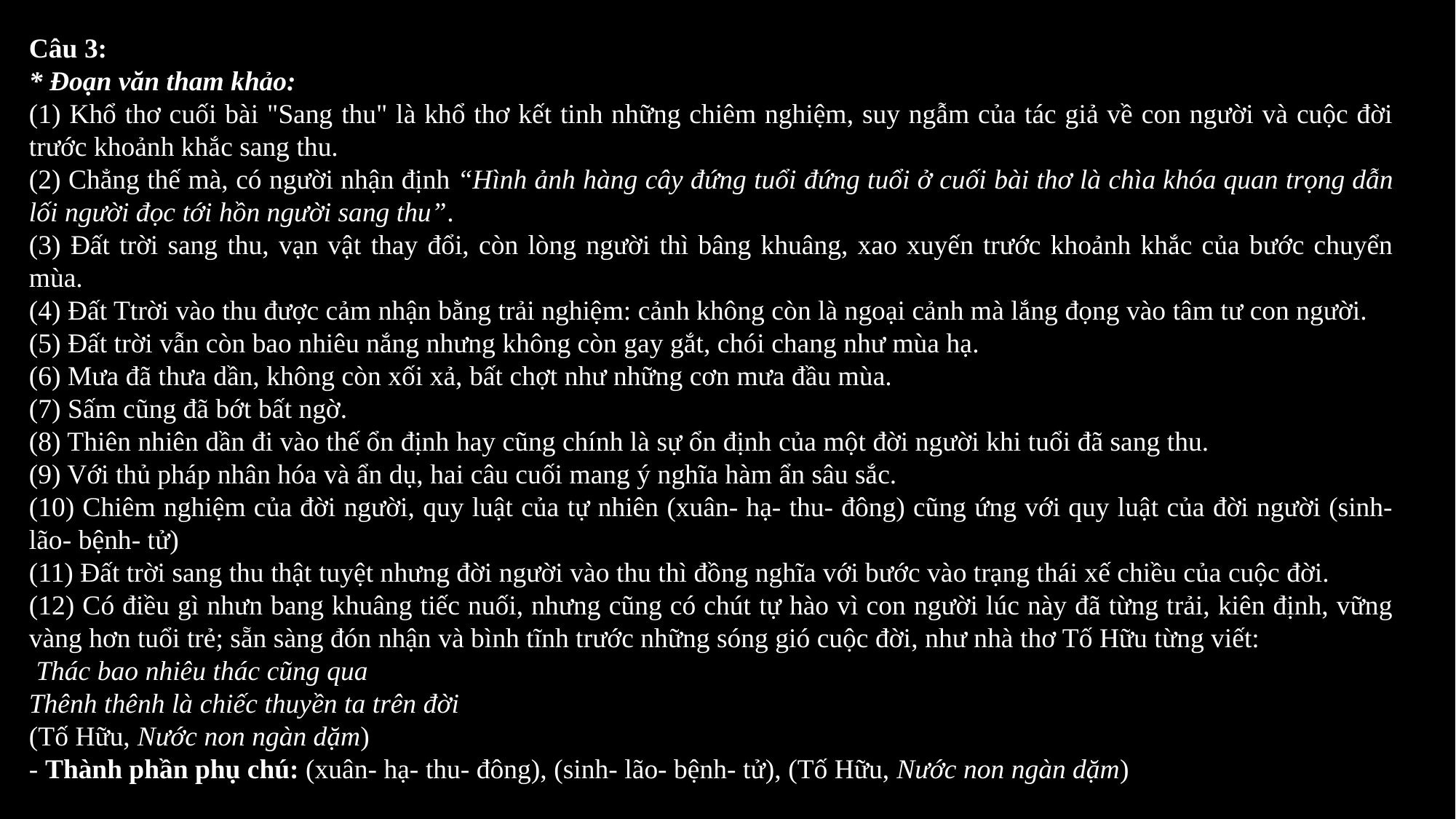

Câu 3:
* Đoạn văn tham khảo:
(1) Khổ thơ cuối bài "Sang thu" là khổ thơ kết tinh những chiêm nghiệm, suy ngẫm của tác giả về con người và cuộc đời trước khoảnh khắc sang thu.
(2) Chẳng thế mà, có người nhận định “Hình ảnh hàng cây đứng tuổi đứng tuổi ở cuối bài thơ là chìa khóa quan trọng dẫn lối người đọc tới hồn người sang thu”.
(3) Đất trời sang thu, vạn vật thay đổi, còn lòng người thì bâng khuâng, xao xuyến trước khoảnh khắc của bước chuyển mùa.
(4) Đất Ttrời vào thu được cảm nhận bằng trải nghiệm: cảnh không còn là ngoại cảnh mà lắng đọng vào tâm tư con người.
(5) Đất trời vẫn còn bao nhiêu nắng nhưng không còn gay gắt, chói chang như mùa hạ.
(6) Mưa đã thưa dần, không còn xối xả, bất chợt như những cơn mưa đầu mùa.
(7) Sấm cũng đã bớt bất ngờ.
(8) Thiên nhiên dần đi vào thế ổn định hay cũng chính là sự ổn định của một đời người khi tuổi đã sang thu.
(9) Với thủ pháp nhân hóa và ẩn dụ, hai câu cuối mang ý nghĩa hàm ẩn sâu sắc.
(10) Chiêm nghiệm của đời người, quy luật của tự nhiên (xuân- hạ- thu- đông) cũng ứng với quy luật của đời người (sinh- lão- bệnh- tử)
(11) Đất trời sang thu thật tuyệt nhưng đời người vào thu thì đồng nghĩa với bước vào trạng thái xế chiều của cuộc đời.
(12) Có điều gì nhưn bang khuâng tiếc nuối, nhưng cũng có chút tự hào vì con người lúc này đã từng trải, kiên định, vững vàng hơn tuổi trẻ; sẵn sàng đón nhận và bình tĩnh trước những sóng gió cuộc đời, như nhà thơ Tố Hữu từng viết:
 Thác bao nhiêu thác cũng qua
Thênh thênh là chiếc thuyền ta trên đời
(Tố Hữu, Nước non ngàn dặm)
- Thành phần phụ chú: (xuân- hạ- thu- đông), (sinh- lão- bệnh- tử), (Tố Hữu, Nước non ngàn dặm)